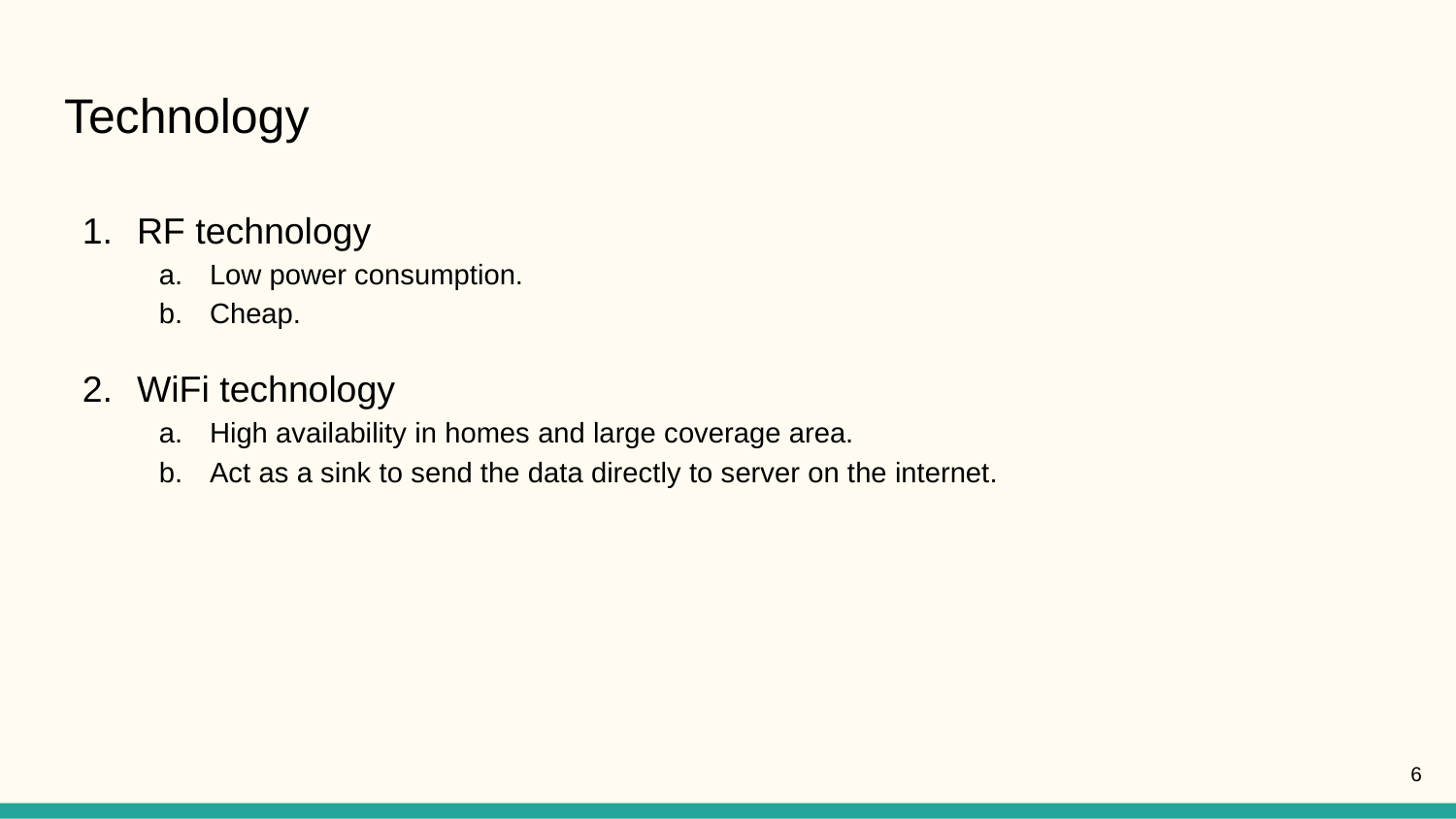

# Technology
RF technology
Low power consumption.
Cheap.
WiFi technology
High availability in homes and large coverage area.
Act as a sink to send the data directly to server on the internet.

6